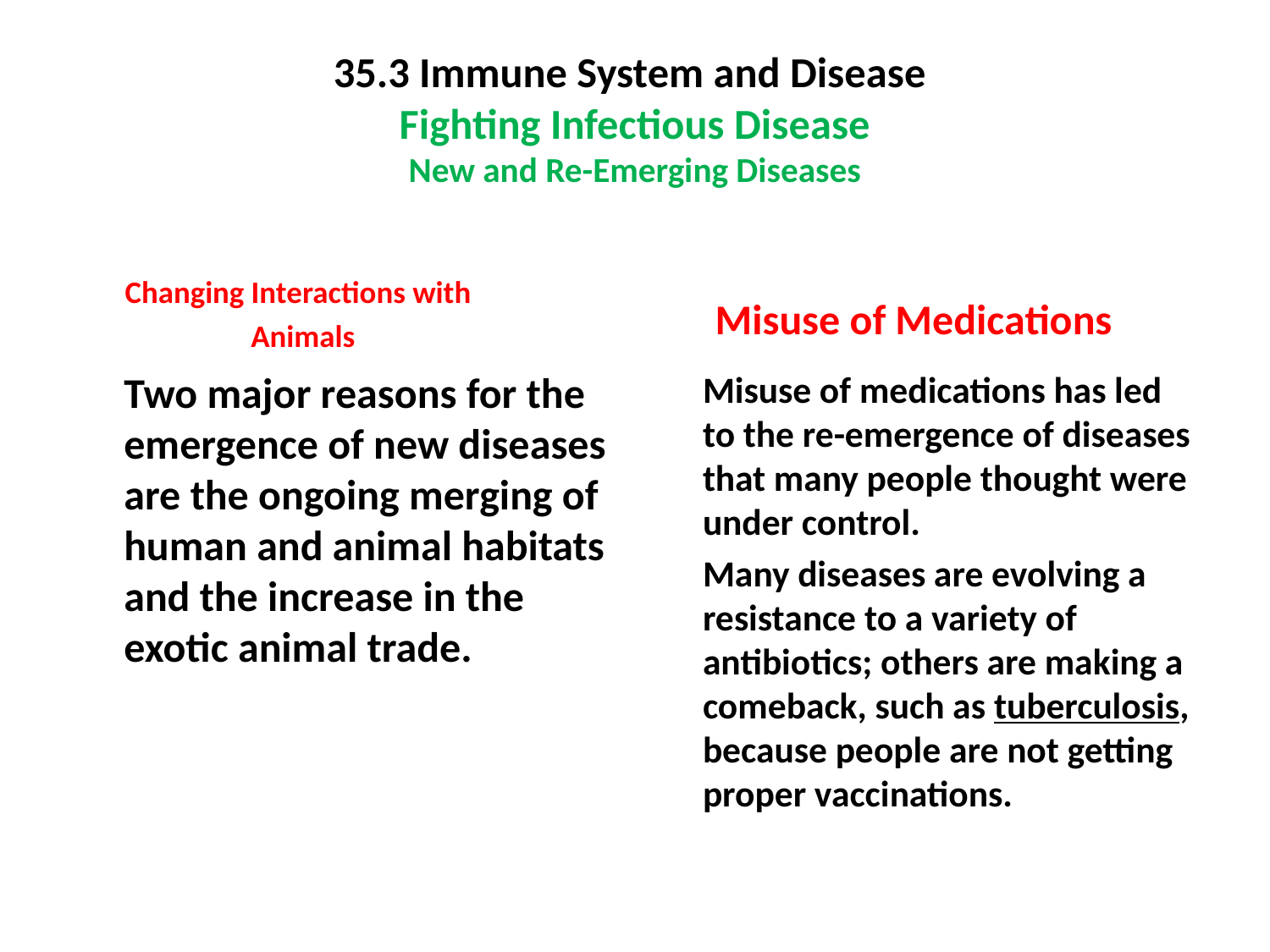

# 35.3 Immune System and Disease Fighting Infectious Disease New and Re-Emerging Diseases
      Misuse of Medications
       Changing Interactions with
                         Animals
	Two major reasons for the emergence of new diseases are the ongoing merging of human and animal habitats and the increase in the exotic animal trade.
	Misuse of medications has led to the re-emergence of diseases that many people thought were under control.
	Many diseases are evolving a resistance to a variety of antibiotics; others are making a comeback, such as tuberculosis, because people are not getting proper vaccinations.